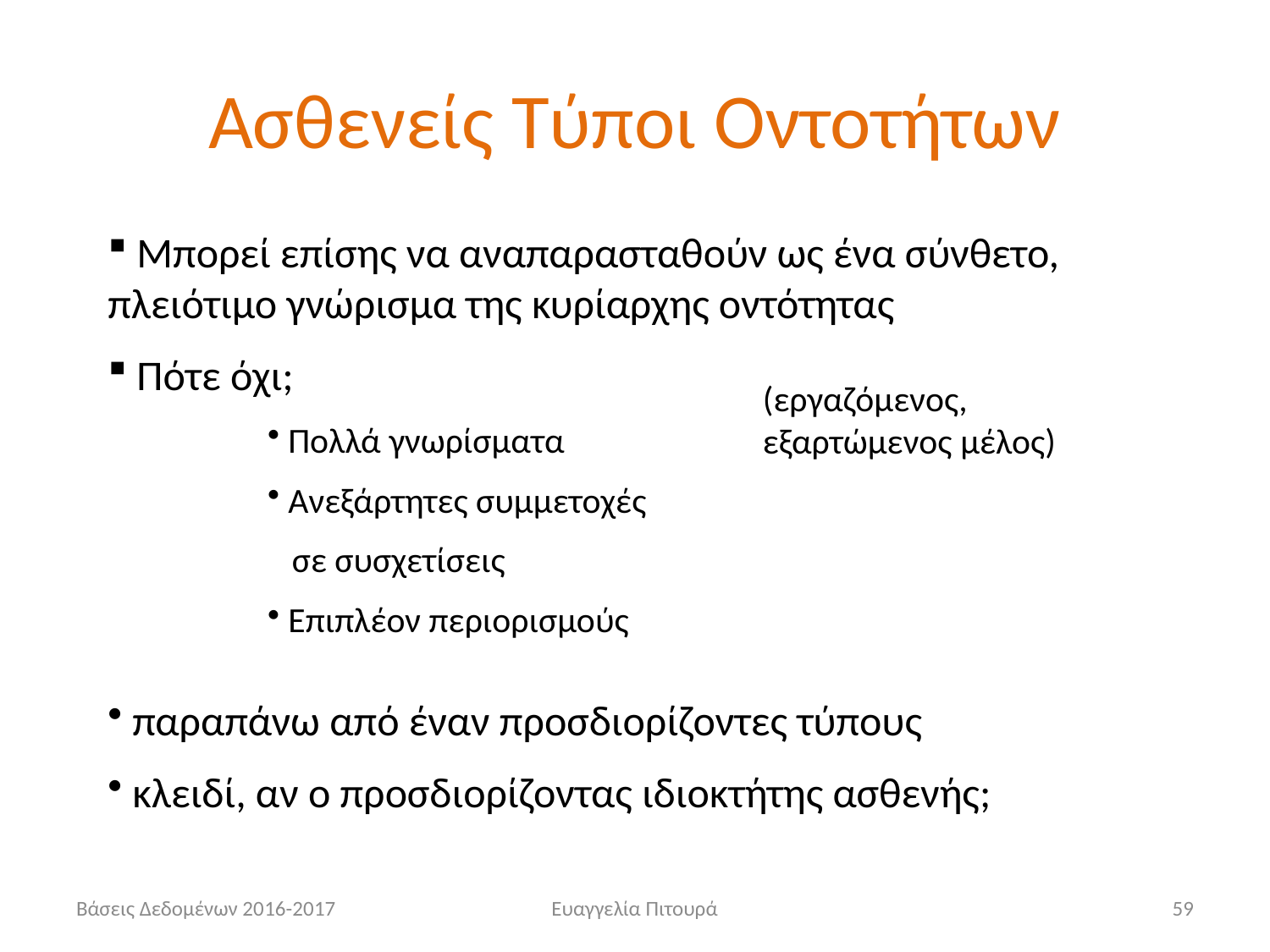

# Ασθενείς Τύποι Οντοτήτων
 Μπορεί επίσης να αναπαρασταθούν ως ένα σύνθετο, πλειότιμο γνώρισμα της κυρίαρχης οντότητας
 Πότε όχι;
(εργαζόμενος, εξαρτώμενος μέλος)
 Πολλά γνωρίσματα
 Ανεξάρτητες συμμετοχές
   σε συσχετίσεις
 Επιπλέον περιορισμούς
 παραπάνω από έναν προσδιορίζοντες τύπους
 κλειδί, αν ο προσδιορίζοντας ιδιοκτήτης ασθενής;
Βάσεις Δεδομένων 2016-2017
Ευαγγελία Πιτουρά
59